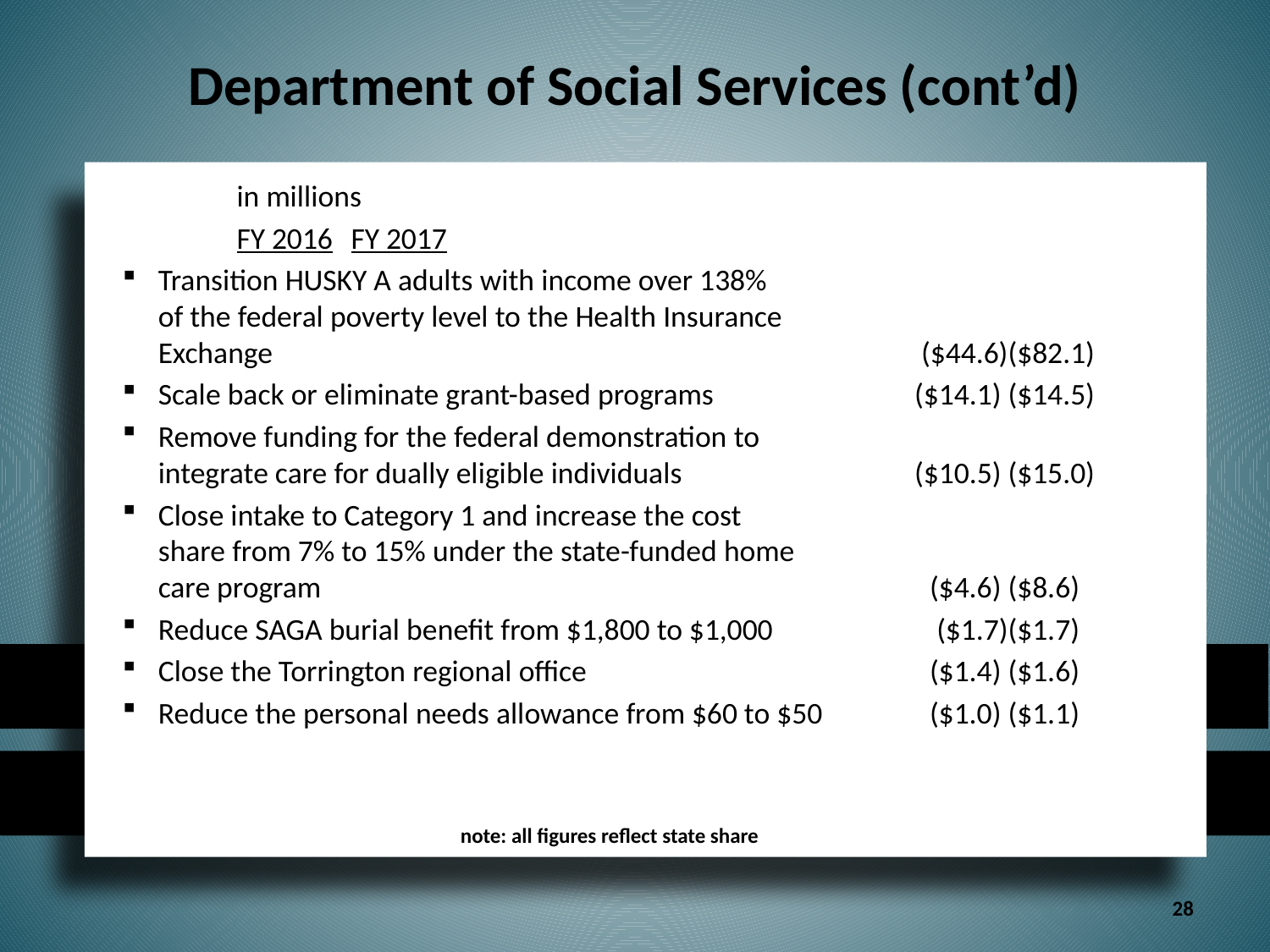

Department of Social Services (cont’d)

	in millions
	FY 2016	FY 2017
Transition HUSKY A adults with income over 138%
of the federal poverty level to the Health Insurance
Exchange 	($44.6)	($82.1)
Scale back or eliminate grant-based programs	($14.1) 	($14.5)
Remove funding for the federal demonstration to
integrate care for dually eligible individuals	($10.5) 	($15.0)
Close intake to Category 1 and increase the cost
share from 7% to 15% under the state-funded home
care program 	($4.6) 	($8.6)
Reduce SAGA burial benefit from $1,800 to $1,000 	($1.7)	($1.7)
Close the Torrington regional office 	($1.4) 	($1.6)
Reduce the personal needs allowance from $60 to $50 	($1.0) 	($1.1)

note: all figures reflect state share
28